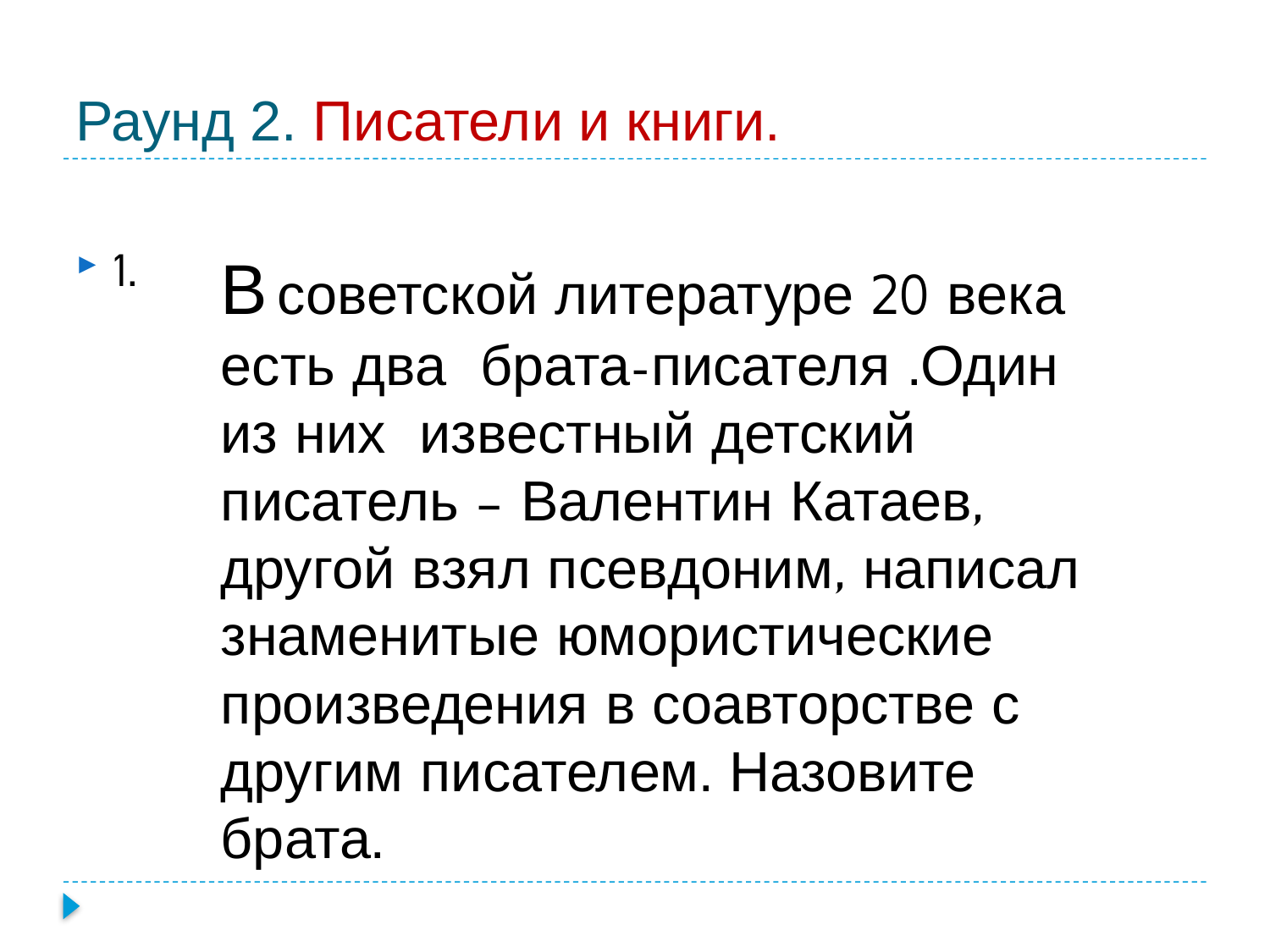

# Раунд 2. Писатели и книги.

1.
В советской литературе 20 века есть два  брата-писателя .Один из них  известный детский писатель – Валентин Катаев, другой взял псевдоним, написал знаменитые юмористические произведения в соавторстве с другим писателем. Назовите брата.